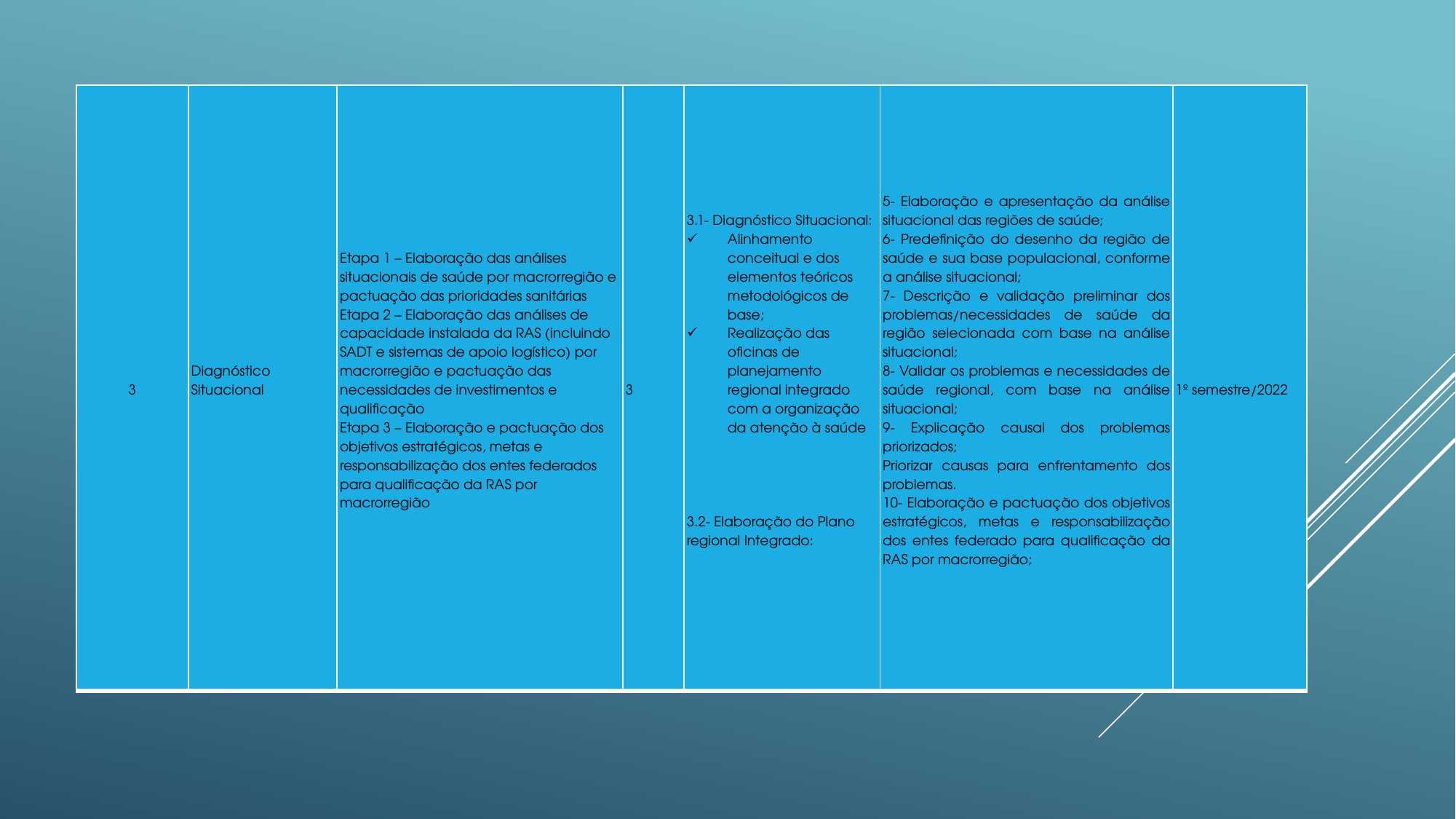

| 3 | Diagnóstico Situacional | Etapa 1 – Elaboração das análises situacionais de saúde por macrorregião e pactuação das prioridades sanitárias Etapa 2 – Elaboração das análises de capacidade instalada da RAS (incluindo SADT e sistemas de apoio logístico) por macrorregião e pactuação das necessidades de investimentos e qualificação Etapa 3 – Elaboração e pactuação dos objetivos estratégicos, metas e responsabilização dos entes federados para qualificação da RAS por macrorregião | 3 | 3.1- Diagnóstico Situacional: Alinhamento conceitual e dos elementos teóricos metodológicos de base; Realização das oficinas de planejamento regional integrado com a organização da atenção à saúde         3.2- Elaboração do Plano regional Integrado: | 5- Elaboração e apresentação da análise situacional das regiões de saúde; 6- Predefinição do desenho da região de saúde e sua base populacional, conforme a análise situacional; 7- Descrição e validação preliminar dos problemas/necessidades de saúde da região selecionada com base na análise situacional; 8- Validar os problemas e necessidades de saúde regional, com base na análise situacional; 9- Explicação causal dos problemas priorizados; Priorizar causas para enfrentamento dos problemas. 10- Elaboração e pactuação dos objetivos estratégicos, metas e responsabilização dos entes federado para qualificação da RAS por macrorregião; | 1º semestre/2022 |
| --- | --- | --- | --- | --- | --- | --- |
#